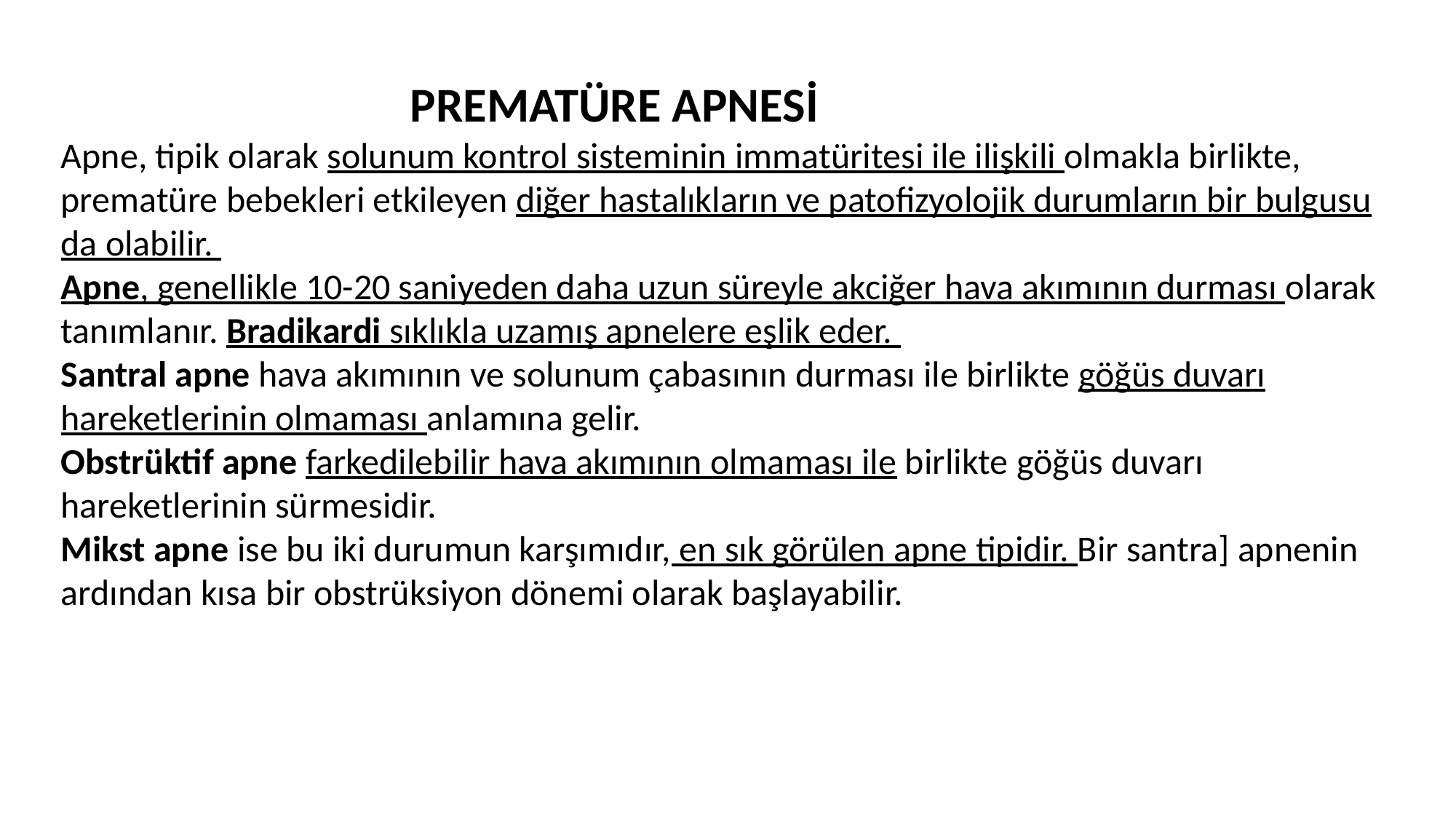

PREMATÜRE APNESİ
Apne, tipik olarak solunum kontrol sisteminin immatüritesi ile ilişkili olmakla birlikte, prematüre bebekleri etkileyen diğer hastalıkların ve patofizyolojik durumların bir bulgusu da olabilir.
Apne, genellikle 10-20 saniyeden daha uzun süreyle akciğer hava akımının durması olarak tanımlanır. Bradikardi sıklıkla uzamış apnelere eşlik eder.
Santral apne hava akımının ve solunum çabasının durması ile birlikte göğüs duvarı hareketlerinin olmaması anlamına gelir.
Obstrüktif apne farkedilebilir hava akımının olmaması ile birlikte göğüs duvarı hareketlerinin sürmesidir.
Mikst apne ise bu iki durumun karşımıdır, en sık görülen apne tipidir. Bir santra] apnenin ardından kısa bir obstrüksiyon dönemi olarak başlayabilir.